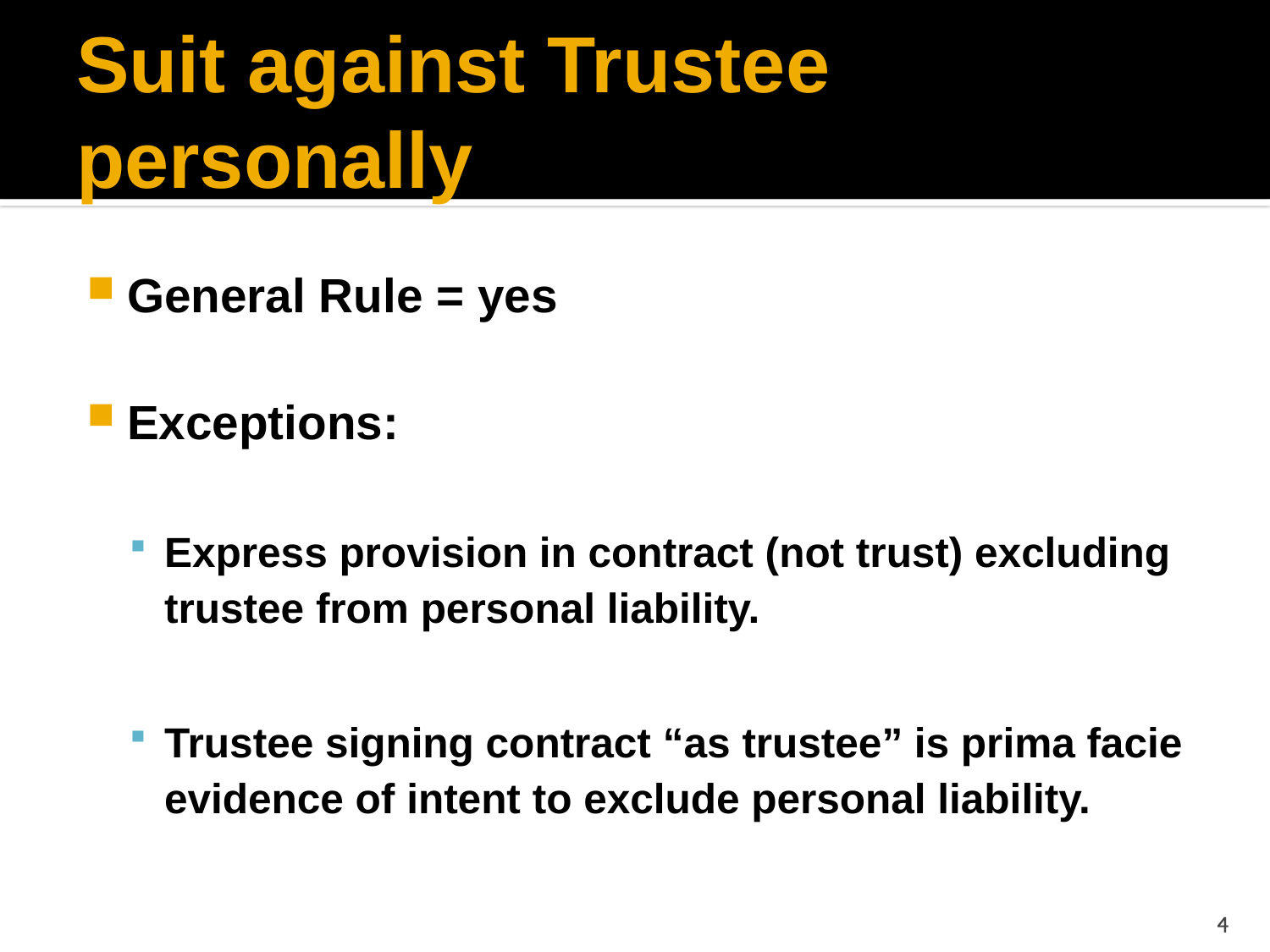

# Suit against Trustee personally
General Rule = yes

Exceptions:

Express provision in contract (not trust) excluding trustee from personal liability.

Trustee signing contract “as trustee” is prima facie evidence of intent to exclude personal liability.
4